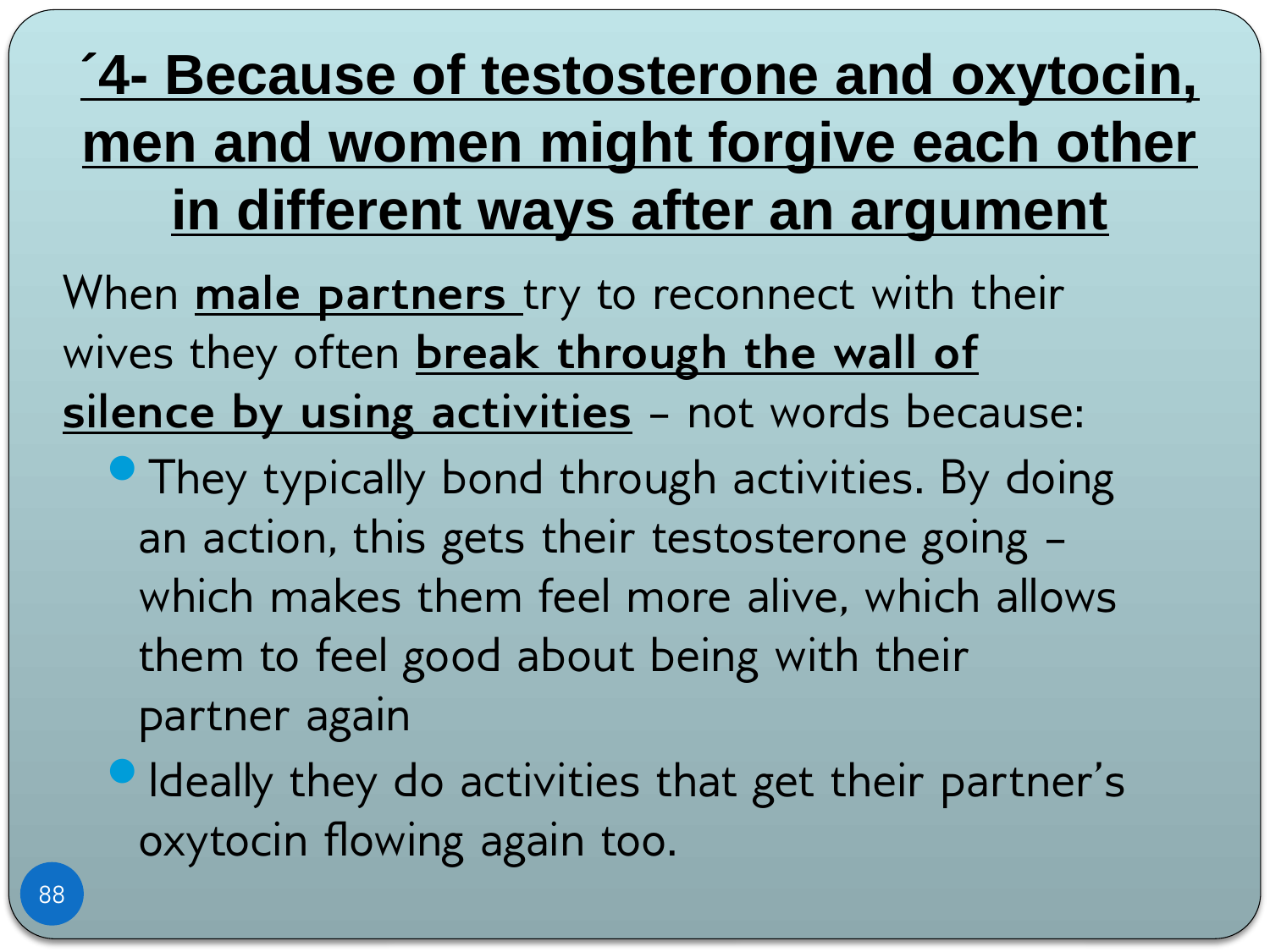

´4- Because of testosterone and oxytocin, men and women might forgive each other in different ways after an argument
When male partners try to reconnect with their wives they often break through the wall of silence by using activities – not words because:
They typically bond through activities. By doing an action, this gets their testosterone going – which makes them feel more alive, which allows them to feel good about being with their partner again
Ideally they do activities that get their partner’s oxytocin flowing again too.
88